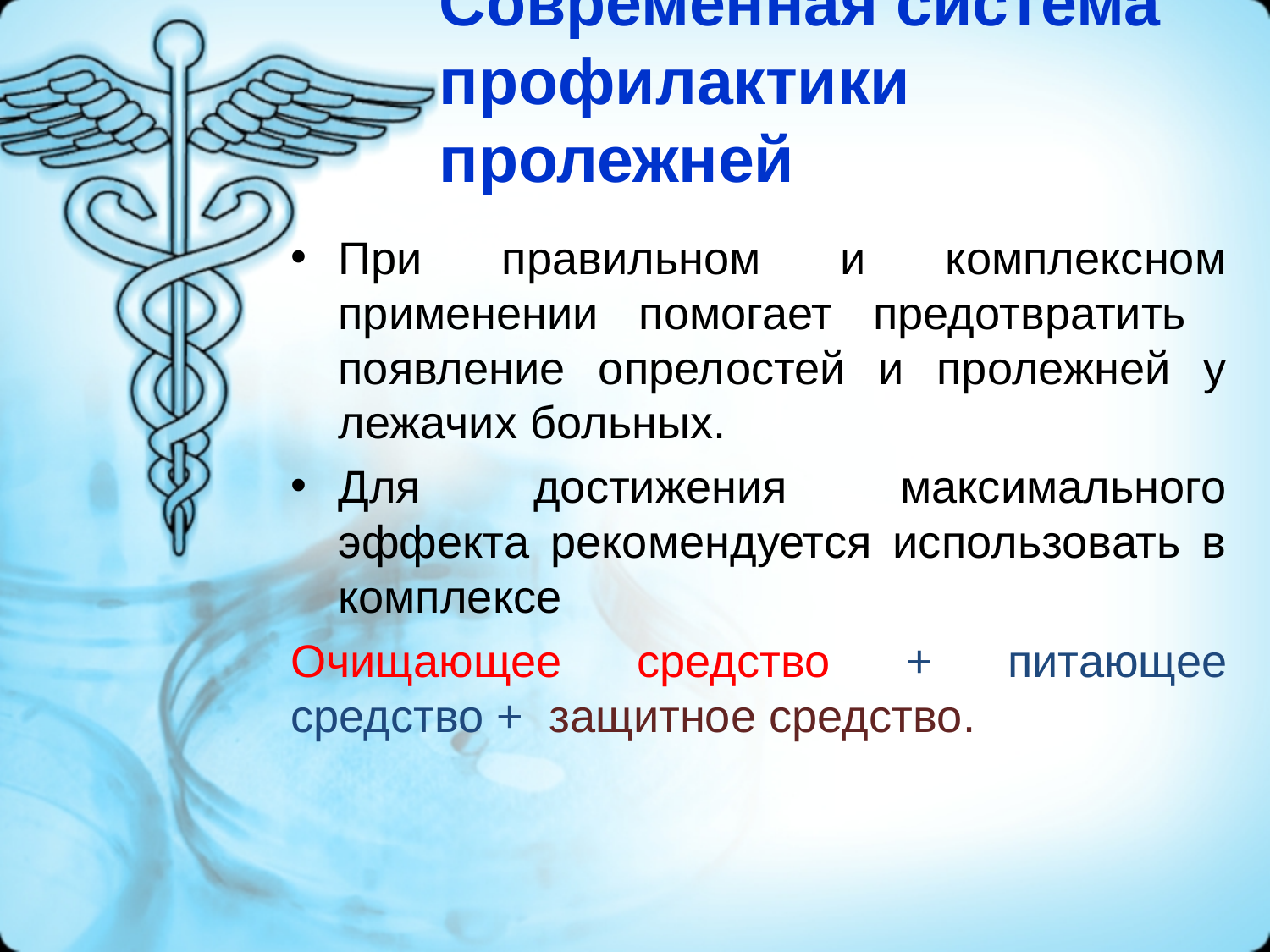

# Современная система профилактики пролежней
При правильном и комплексном применении помогает предотвратить  появление опрелостей и пролежней у лежачих больных.
Для достижения максимального эффекта рекомендуется использовать в комплексе
Очищающее средство + питающее средство +  защитное средство.